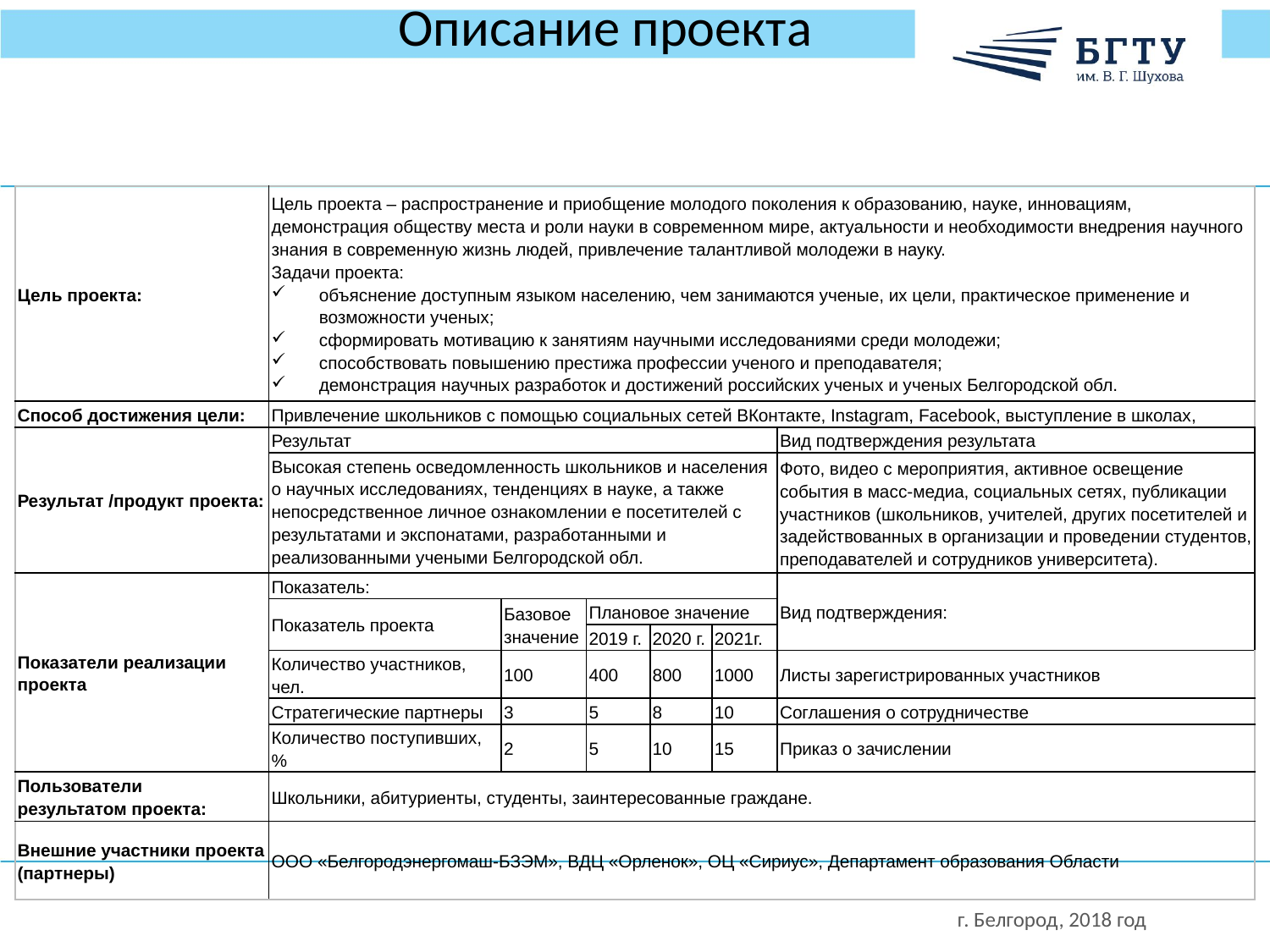

Описание проекта
| Цель проекта: | Цель проекта – распространение и приобщение молодого поколения к образованию, науке, инновациям, демонстрация обществу места и роли науки в современном мире, актуальности и необходимости внедрения научного знания в современную жизнь людей, привлечение талантливой молодежи в науку. Задачи проекта: объяснение доступным языком населению, чем занимаются ученые, их цели, практическое применение и возможности ученых; сформировать мотивацию к занятиям научными исследованиями среди молодежи; способствовать повышению престижа профессии ученого и преподавателя; демонстрация научных разработок и достижений российских ученых и ученых Белгородской обл. |  |  |  |  |  |
| --- | --- | --- | --- | --- | --- | --- |
| Способ достижения цели: | Привлечение школьников с помощью социальных сетей ВКонтакте, Instagram, Facebook, выступление в школах, |  |  |  |  |  |
| Результат /продукт проекта: | Результат |  |  |  |  | Вид подтверждения результата |
|  | Высокая степень осведомленность школьников и населения о научных исследованиях, тенденциях в науке, а также непосредственное личное ознакомлении е посетителей с результатами и экспонатами, разработанными и реализованными учеными Белгородской обл. |  |  |  |  | Фото, видео с мероприятия, активное освещение события в масс-медиа, социальных сетях, публикации участников (школьников, учителей, других посетителей и задействованных в организации и проведении студентов, преподавателей и сотрудников университета). |
| Показатели реализации проекта | Показатель: |  |  |  |  | Вид подтверждения: |
|  | Показатель проекта | Базовое значение | Плановое значение |  |  |  |
|  |  |  | 2019 г. | 2020 г. | 2021г. |  |
|  | Количество участников, чел. | 100 | 400 | 800 | 1000 | Листы зарегистрированных участников |
|  | Стратегические партнеры | 3 | 5 | 8 | 10 | Соглашения о сотрудничестве |
|  | Количество поступивших, % | 2 | 5 | 10 | 15 | Приказ о зачислении |
| Пользователи результатом проекта: | Школьники, абитуриенты, студенты, заинтересованные граждане. |  |  |  |  |  |
| Внешние участники проекта (партнеры) | ООО «Белгородэнергомаш-БЗЭМ», ВДЦ «Орленок», ОЦ «Сириус», Департамент образования Области |  |  |  |  |  |
г. Белгород, 2018 год